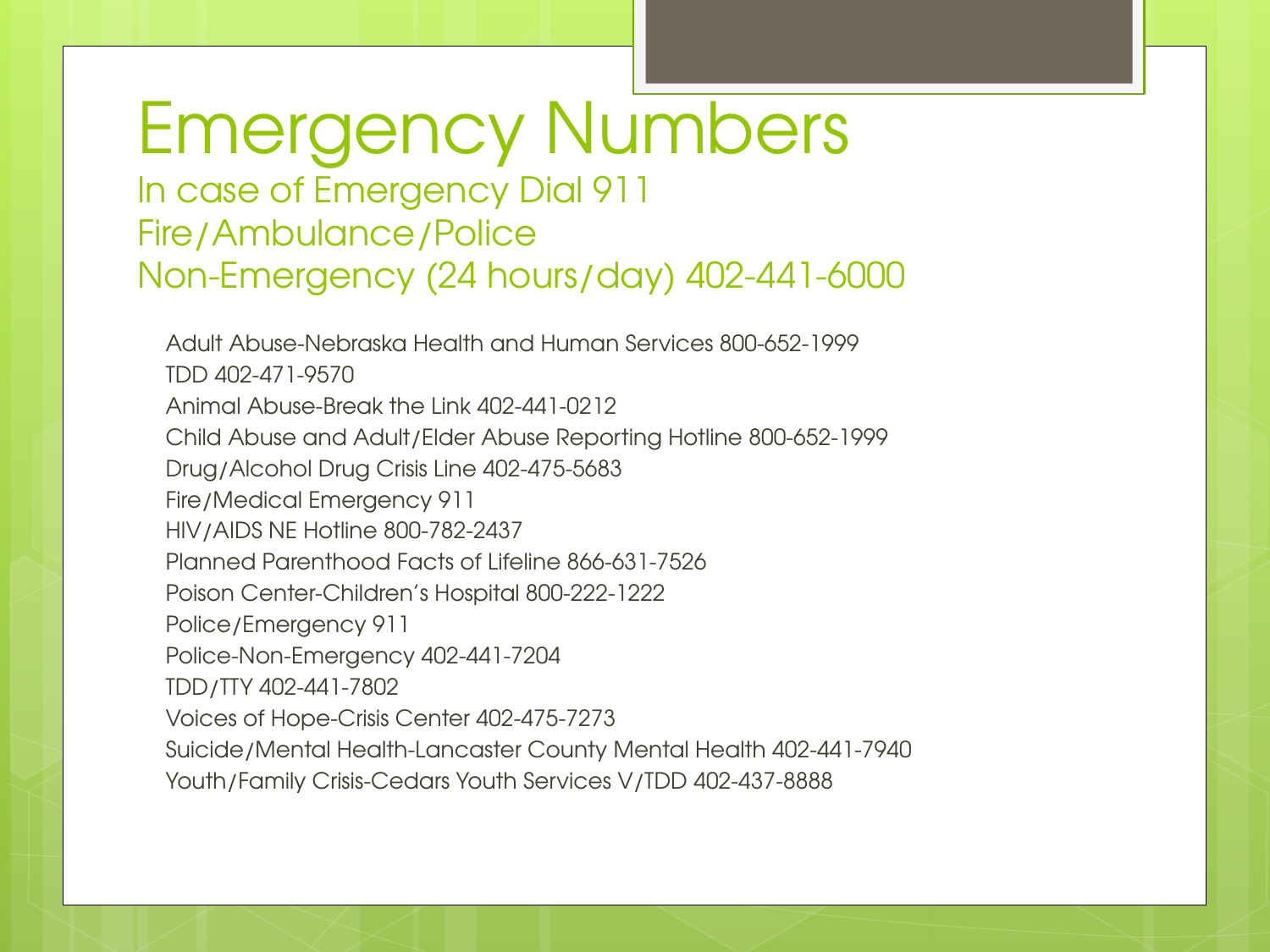

# Emergency Numbers In case of Emergency Dial 911 Fire/Ambulance/Police Non-Emergency (24 hours/day) 402-441-6000
Adult Abuse-Nebraska Health and Human Services 800-652-1999
TDD 402-471-9570
Animal Abuse-Break the Link 402-441-0212
Child Abuse and Adult/Elder Abuse Reporting Hotline 800-652-1999
Drug/Alcohol Drug Crisis Line 402-475-5683
Fire/Medical Emergency 911
HIV/AIDS NE Hotline 800-782-2437
Planned Parenthood Facts of Lifeline 866-631-7526
Poison Center-Children’s Hospital 800-222-1222
Police/Emergency 911
Police-Non-Emergency 402-441-7204
TDD/TTY 402-441-7802
Voices of Hope-Crisis Center 402-475-7273
Suicide/Mental Health-Lancaster County Mental Health 402-441-7940
Youth/Family Crisis-Cedars Youth Services V/TDD 402-437-8888